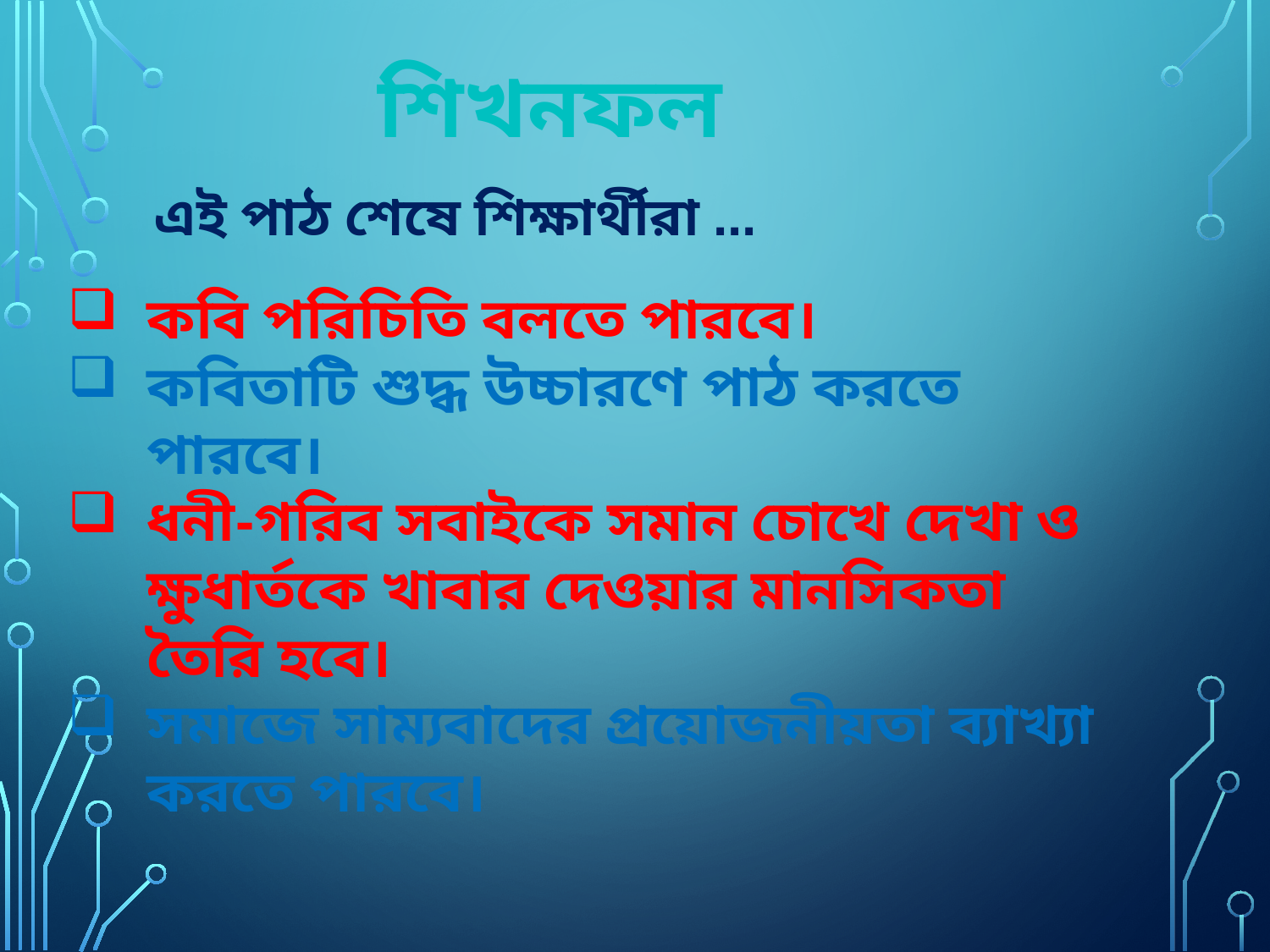

শিখনফল
      এই পাঠ শেষে শিক্ষার্থীরা ...

কবি পরিচিতি বলতে পারবে।
কবিতাটি শুদ্ধ উচ্চারণে পাঠ করতে পারবে।
ধনী-গরিব সবাইকে সমান চোখে দেখা ও ক্ষুধার্তকে খাবার দেওয়ার মানসিকতা তৈরি হবে।
সমাজে সাম্যবাদের প্রয়োজনীয়তা ব্যাখ্যা করতে পারবে।